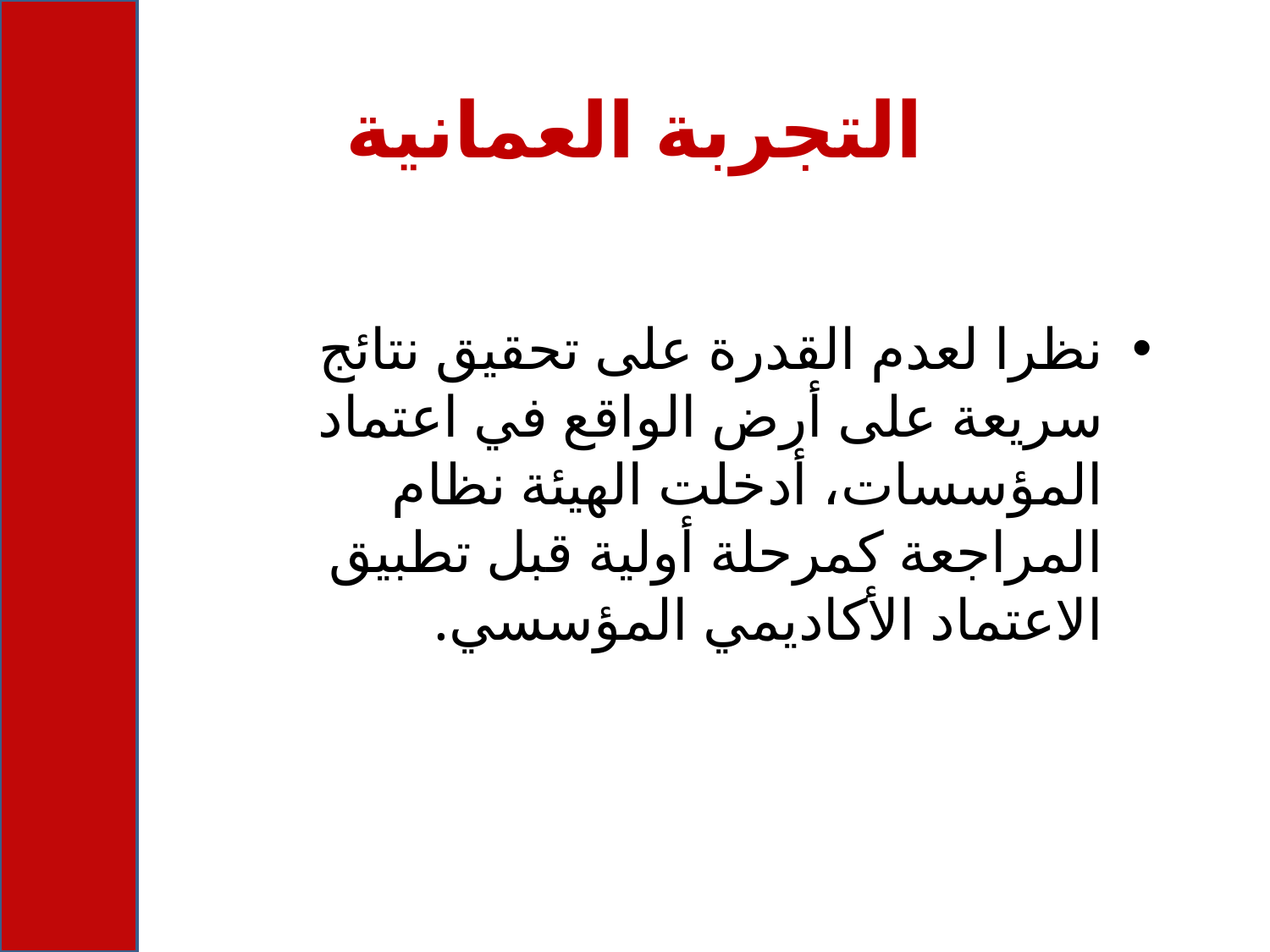

التجربة العمانية
نظرا لعدم القدرة على تحقيق نتائج سريعة على أرض الواقع في اعتماد المؤسسات، أدخلت الهيئة نظام المراجعة كمرحلة أولية قبل تطبيق الاعتماد الأكاديمي المؤسسي.